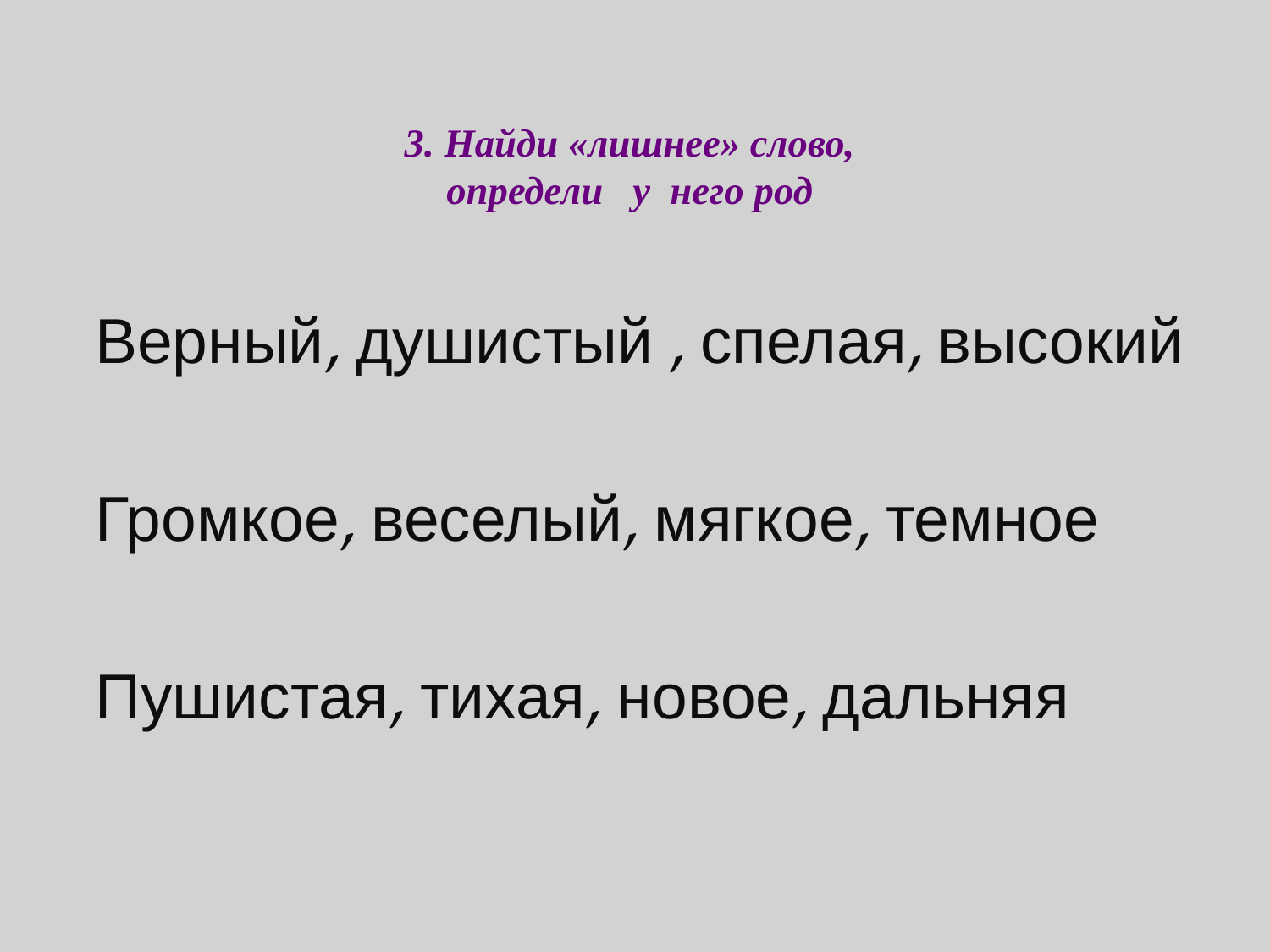

# 3. Найди «лишнее» слово, определи   у  него род

Верный, душистый , спелая, высокий

Громкое, веселый, мягкое, темное

Пушистая, тихая, новое, дальняя